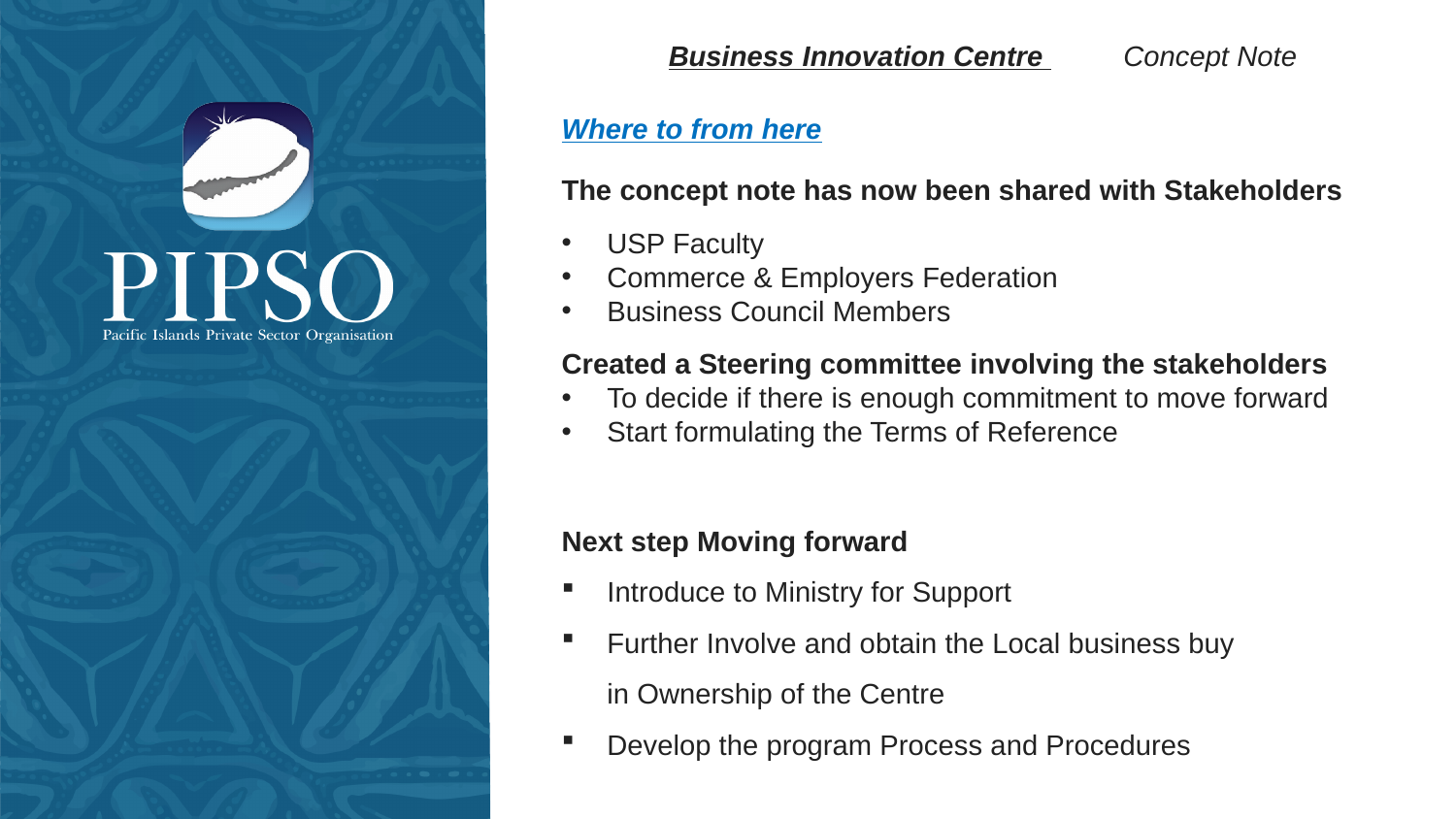

Business Innovation Centre          Concept Note
Where to from here
The concept note has now been shared with Stakeholders

USP Faculty
Commerce & Employers Federation
Business Council Members

Created a Steering committee involving the stakeholders
To decide if there is enough commitment to move forward
Start formulating the Terms of Reference

Next step Moving forward
Introduce to Ministry for Support
Further Involve and obtain the Local business buy in Ownership of the Centre
Develop the program Process and Procedures